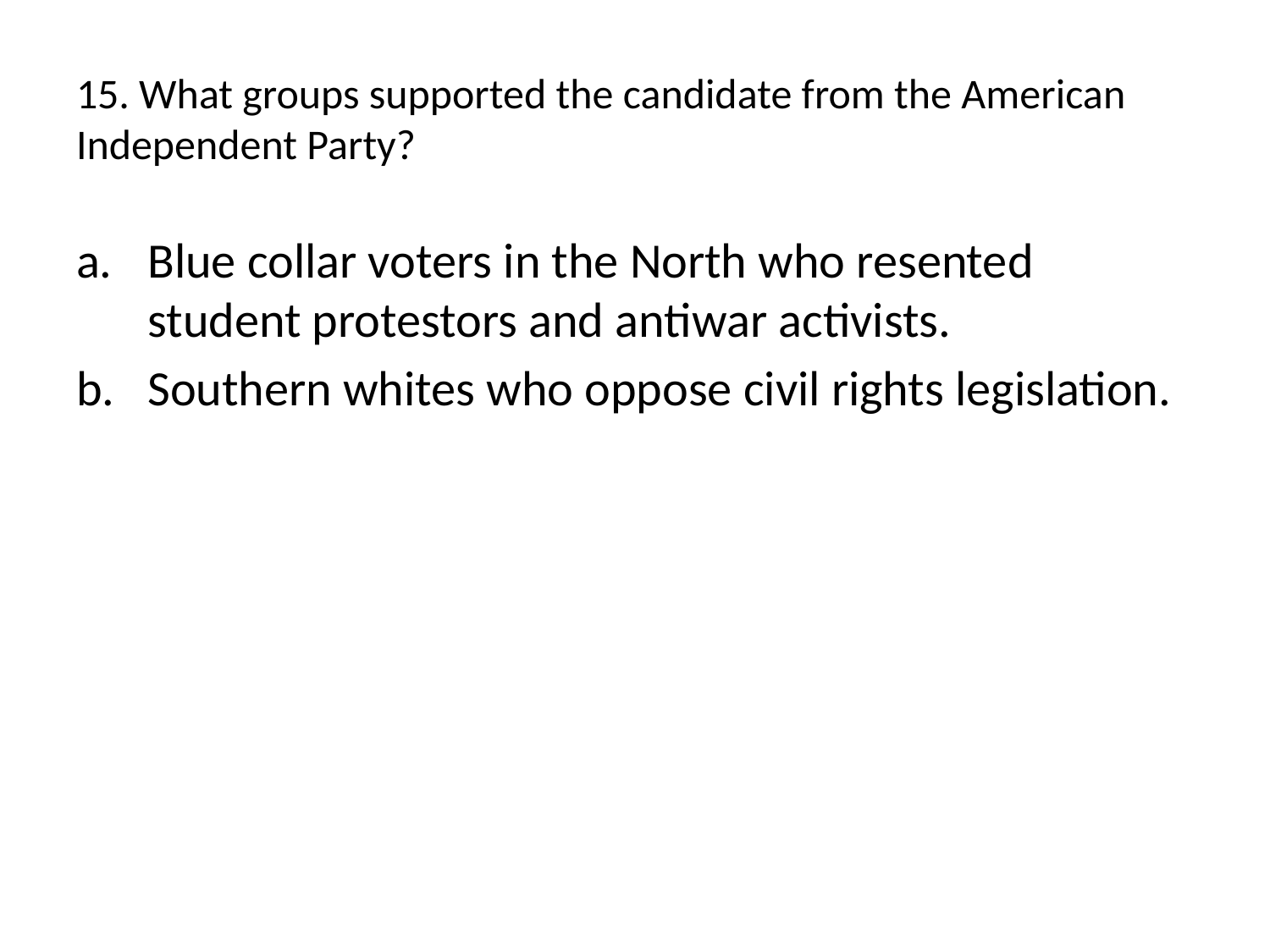

# 15. What groups supported the candidate from the American Independent Party?
Blue collar voters in the North who resented student protestors and antiwar activists.
Southern whites who oppose civil rights legislation.